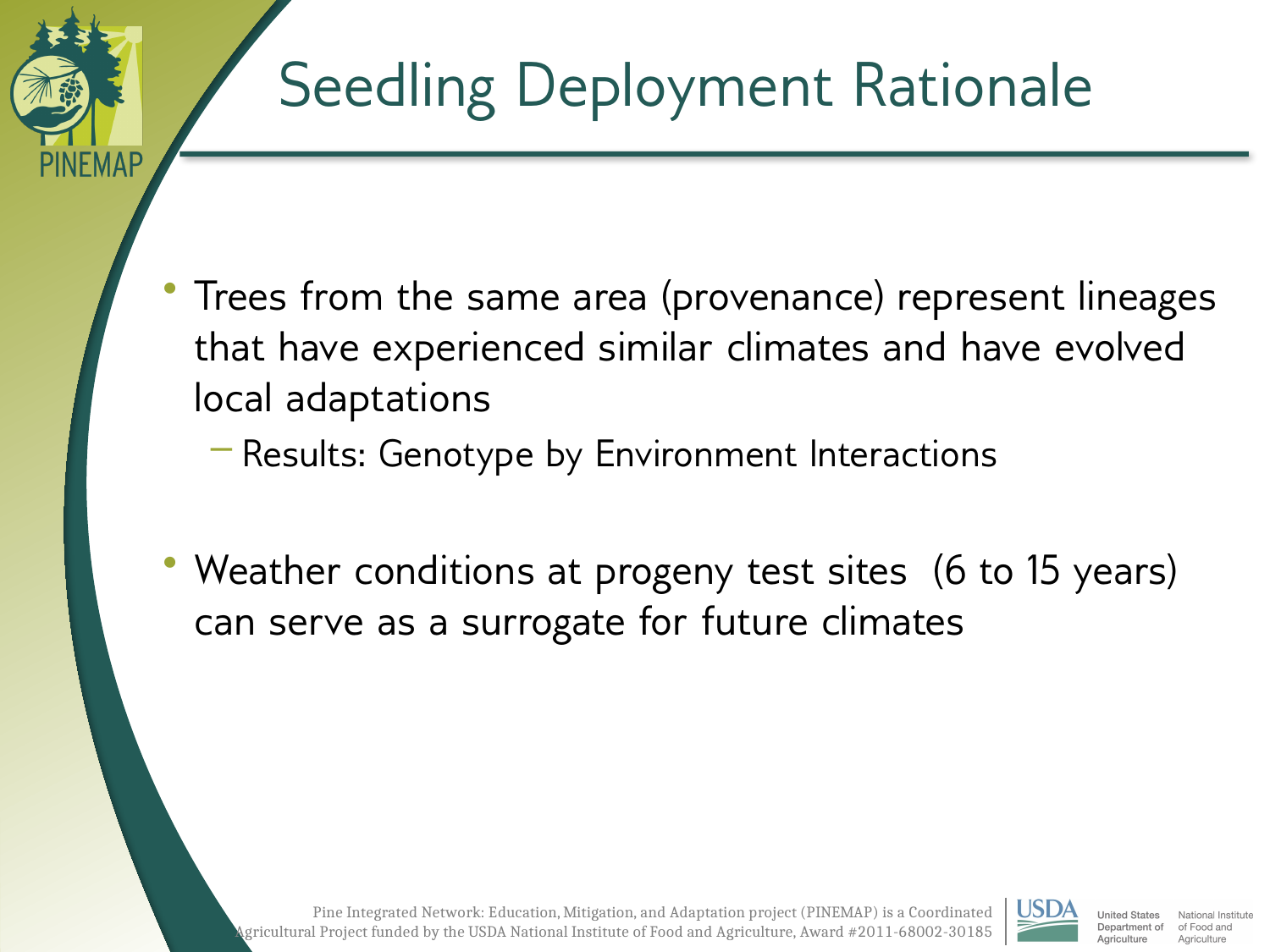

# Seedling Deployment Rationale
Trees from the same area (provenance) represent lineages that have experienced similar climates and have evolved local adaptations
Results: Genotype by Environment Interactions

Weather conditions at progeny test sites  (6 to 15 years) can serve as a surrogate for future climates